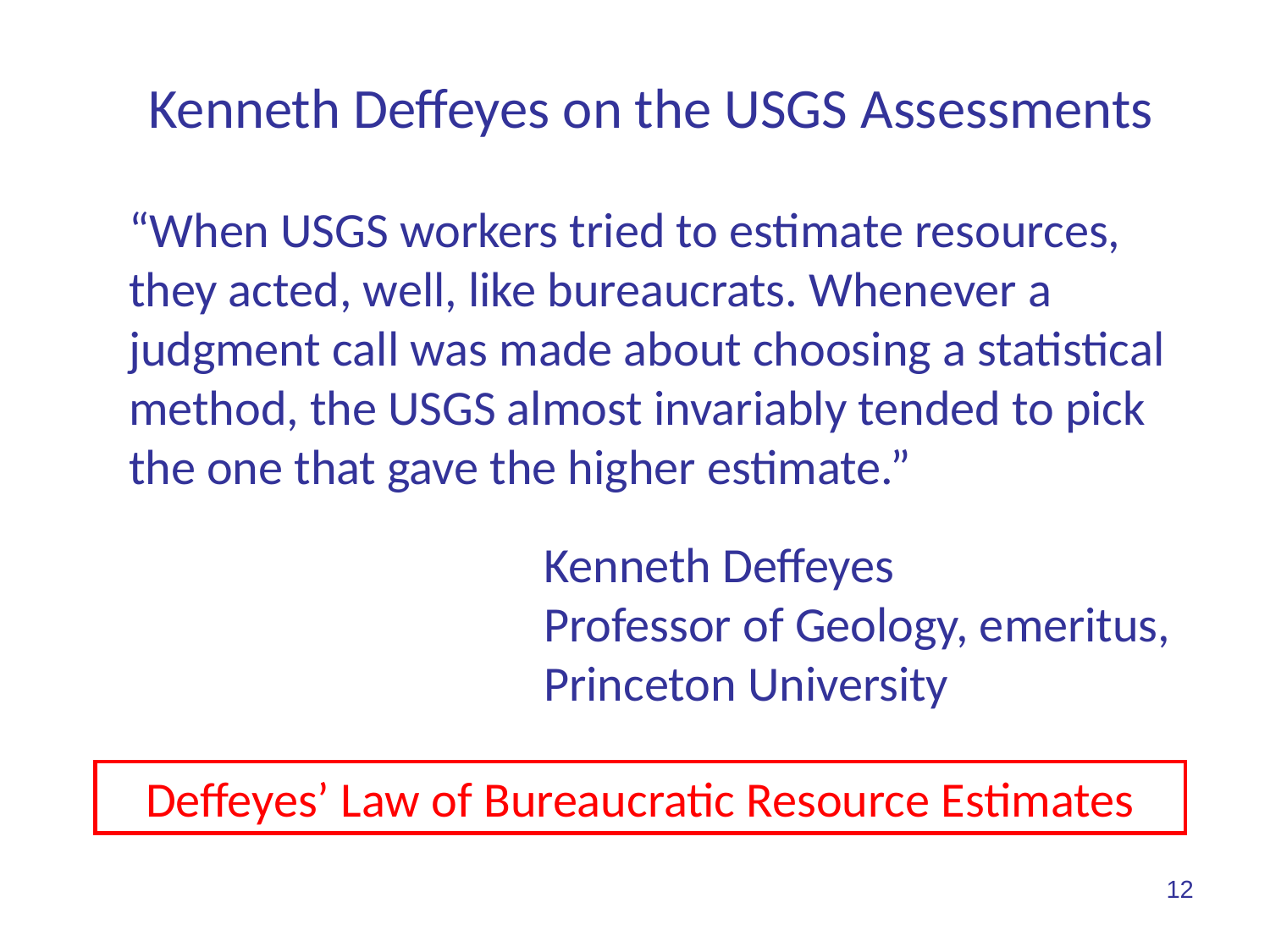

# Kenneth Deffeyes on the USGS Assessments
“When USGS workers tried to estimate resources, they acted, well, like bureaucrats. Whenever a judgment call was made about choosing a statistical method, the USGS almost invariably tended to pick the one that gave the higher estimate.”

                                     Kenneth Deffeyes
                                     Professor of Geology, emeritus,
                                     Princeton University
Deffeyes’ Law of Bureaucratic Resource Estimates
12